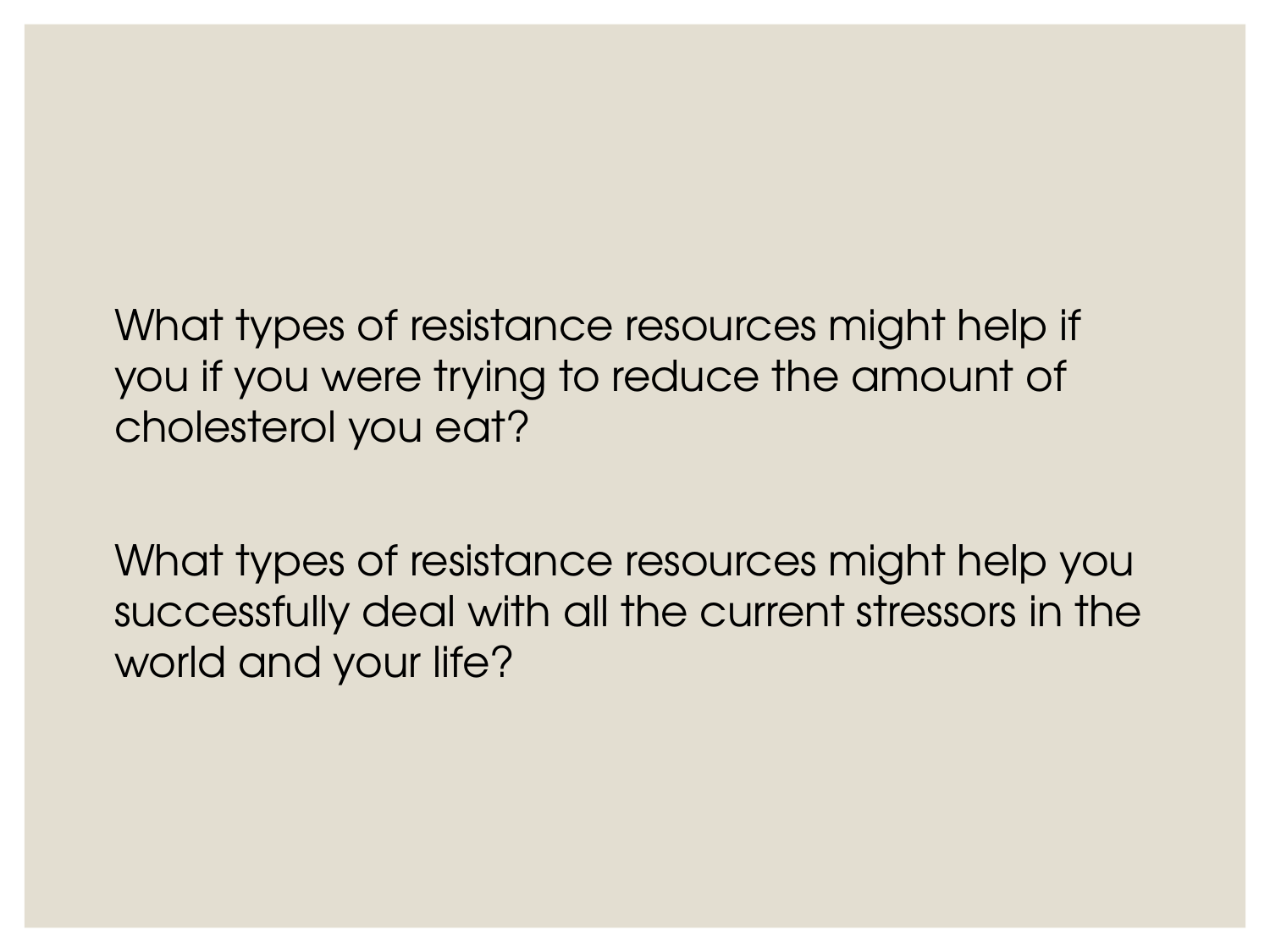

#
What types of resistance resources might help if you if you were trying to reduce the amount of cholesterol you eat?

What types of resistance resources might help you successfully deal with all the current stressors in the world and your life?